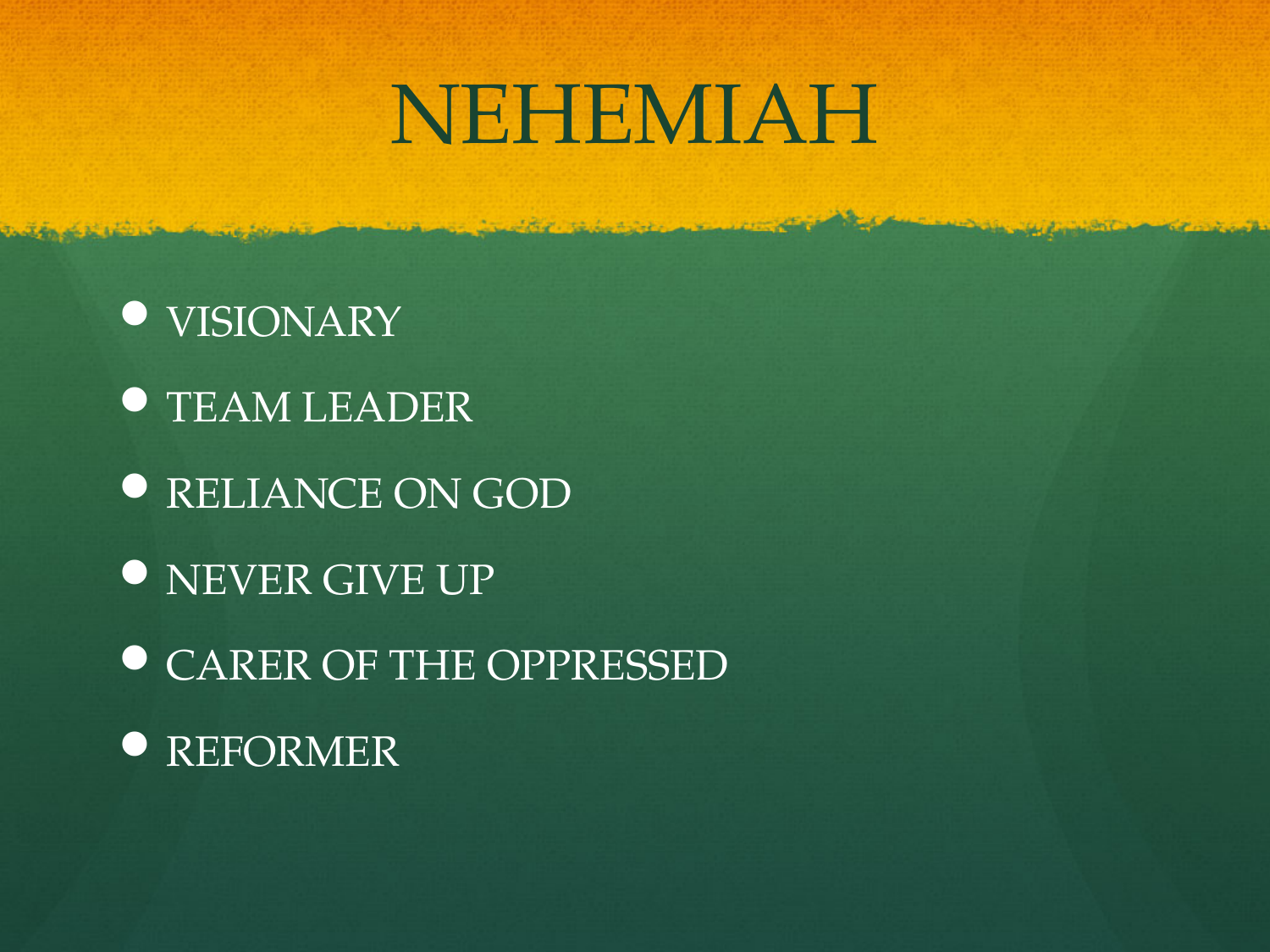

# NEHEMIAH
VISIONARY
TEAM LEADER
RELIANCE ON GOD
NEVER GIVE UP
CARER OF THE OPPRESSED
REFORMER